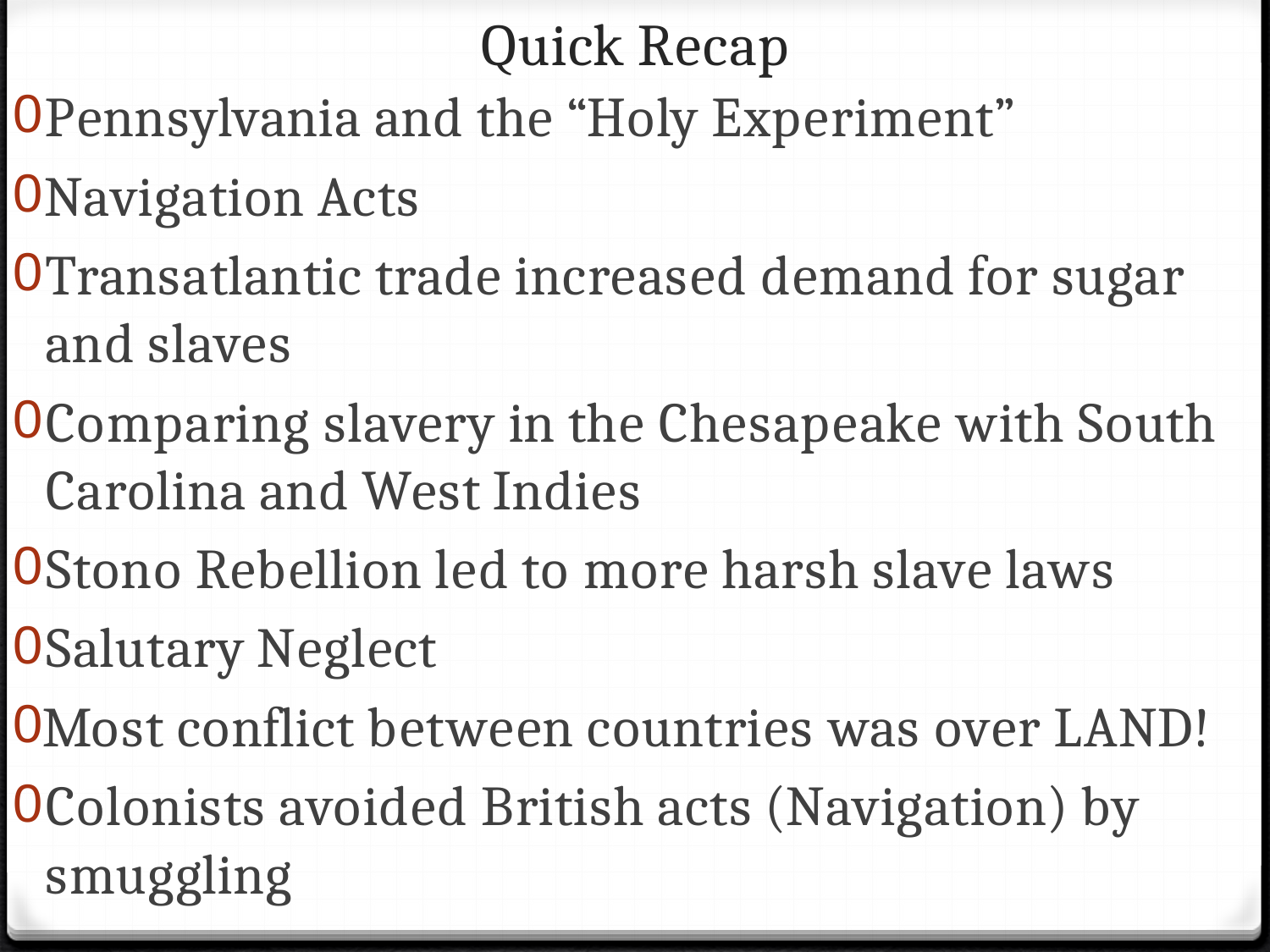

# Quick Recap
Pennsylvania and the “Holy Experiment”
Navigation Acts
Transatlantic trade increased demand for sugar and slaves
Comparing slavery in the Chesapeake with South Carolina and West Indies
Stono Rebellion led to more harsh slave laws
Salutary Neglect
Most conflict between countries was over LAND!
Colonists avoided British acts (Navigation) by smuggling